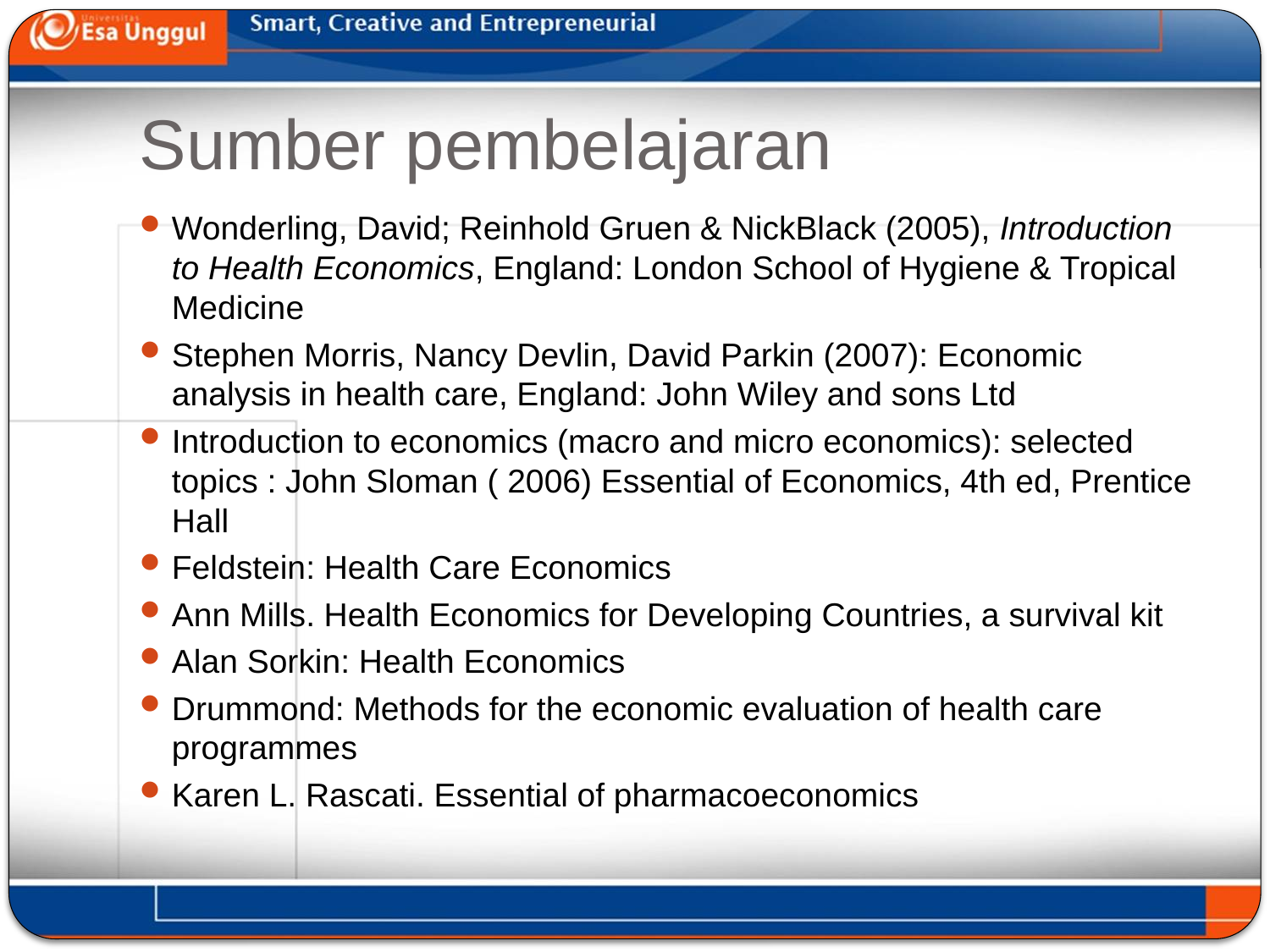

# Sumber pembelajaran
Wonderling, David; Reinhold Gruen & NickBlack (2005), Introduction to Health Economics, England: London School of Hygiene & Tropical Medicine
Stephen Morris, Nancy Devlin, David Parkin (2007): Economic analysis in health care, England: John Wiley and sons Ltd
Introduction to economics (macro and micro economics): selected topics : John Sloman ( 2006) Essential of Economics, 4th ed, Prentice Hall
Feldstein: Health Care Economics
Ann Mills. Health Economics for Developing Countries, a survival kit
Alan Sorkin: Health Economics
Drummond: Methods for the economic evaluation of health care programmes
Karen L. Rascati. Essential of pharmacoeconomics